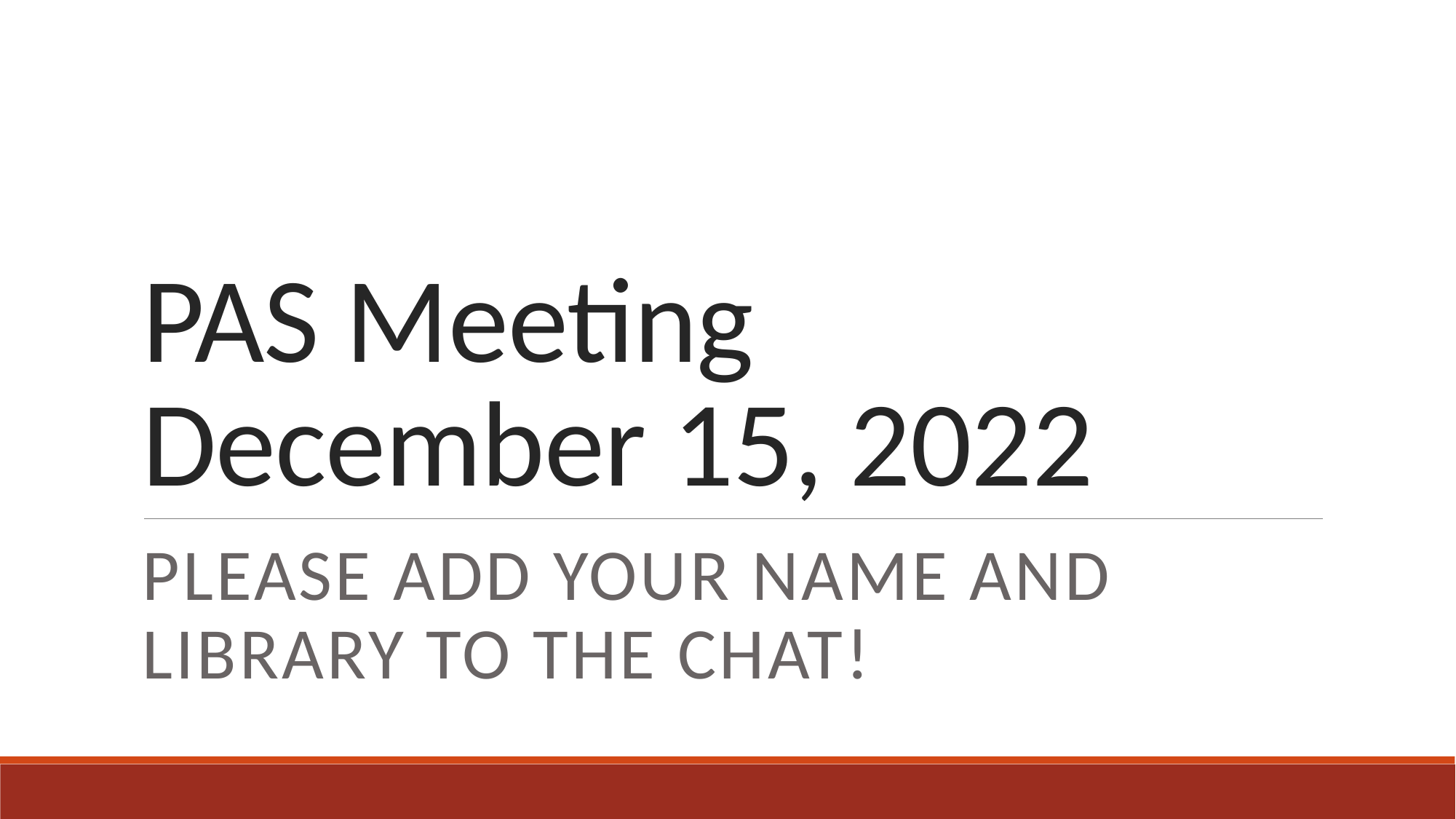

# PAS Meeting December 15, 2022
Please add your name and library to the Chat!